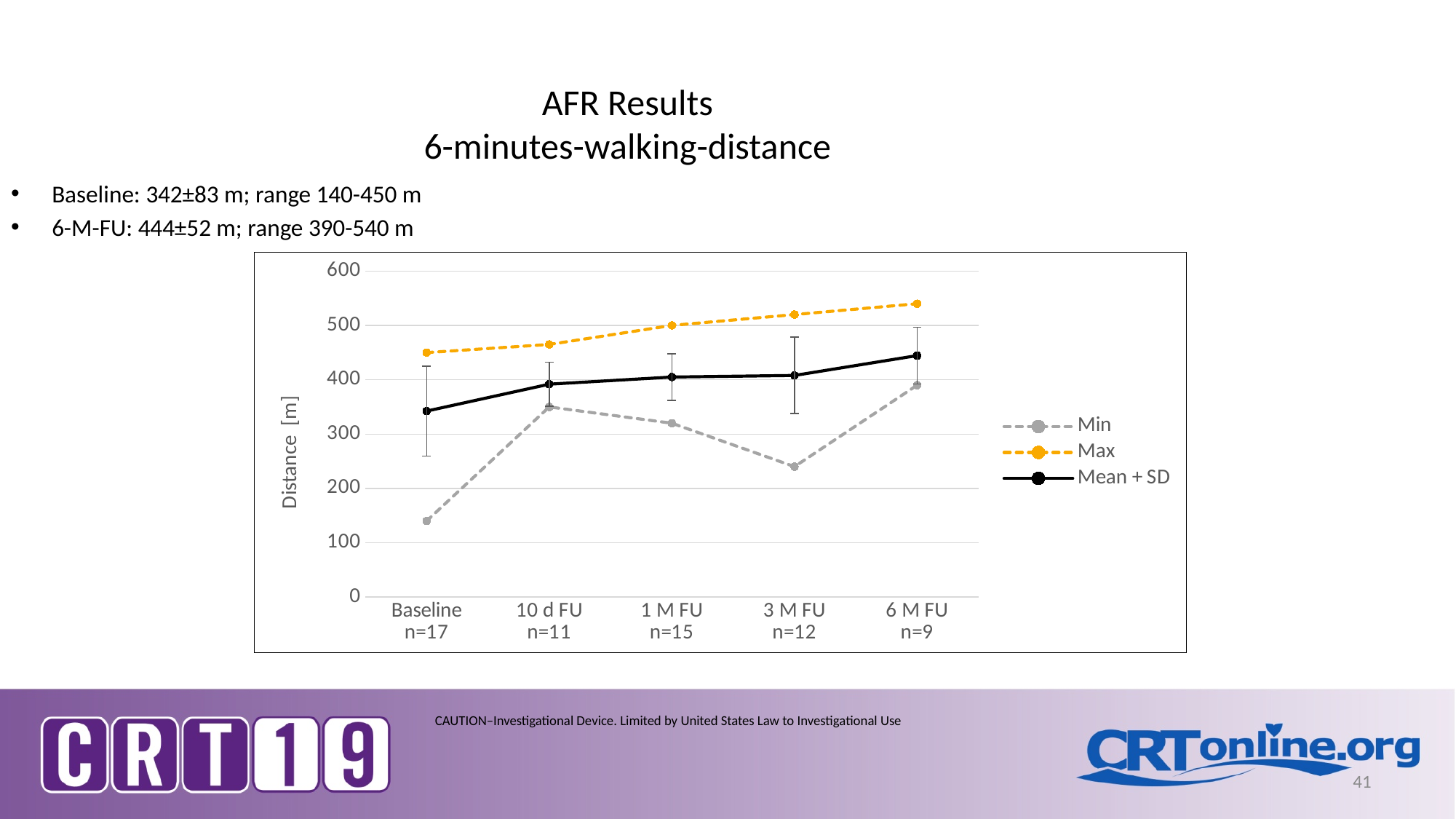

AFR Results
6-minutes-walking-distance
Baseline: 342±83 m; range 140-450 m
6-M-FU: 444±52 m; range 390-540 m

### Chart

| Category | Min | Max | Mean + SD |
|---|---|---|---|
| Baseline
n=17 | 140.0 | 450.0 | 342.3529411764706 |
| 10 d FU
n=11 | 350.0 | 465.0 | 391.8333333333333 |
| 1 M FU
n=15 | 320.0 | 500.0 | 405.0 |
| 3 M FU
n=12 | 240.0 | 520.0 | 407.9166666666667 |
| 6 M FU
n=9 | 390.0 | 540.0 | 444.44444444444446 |
CAUTION–Investigational Device. Limited by United States Law to Investigational Use
41